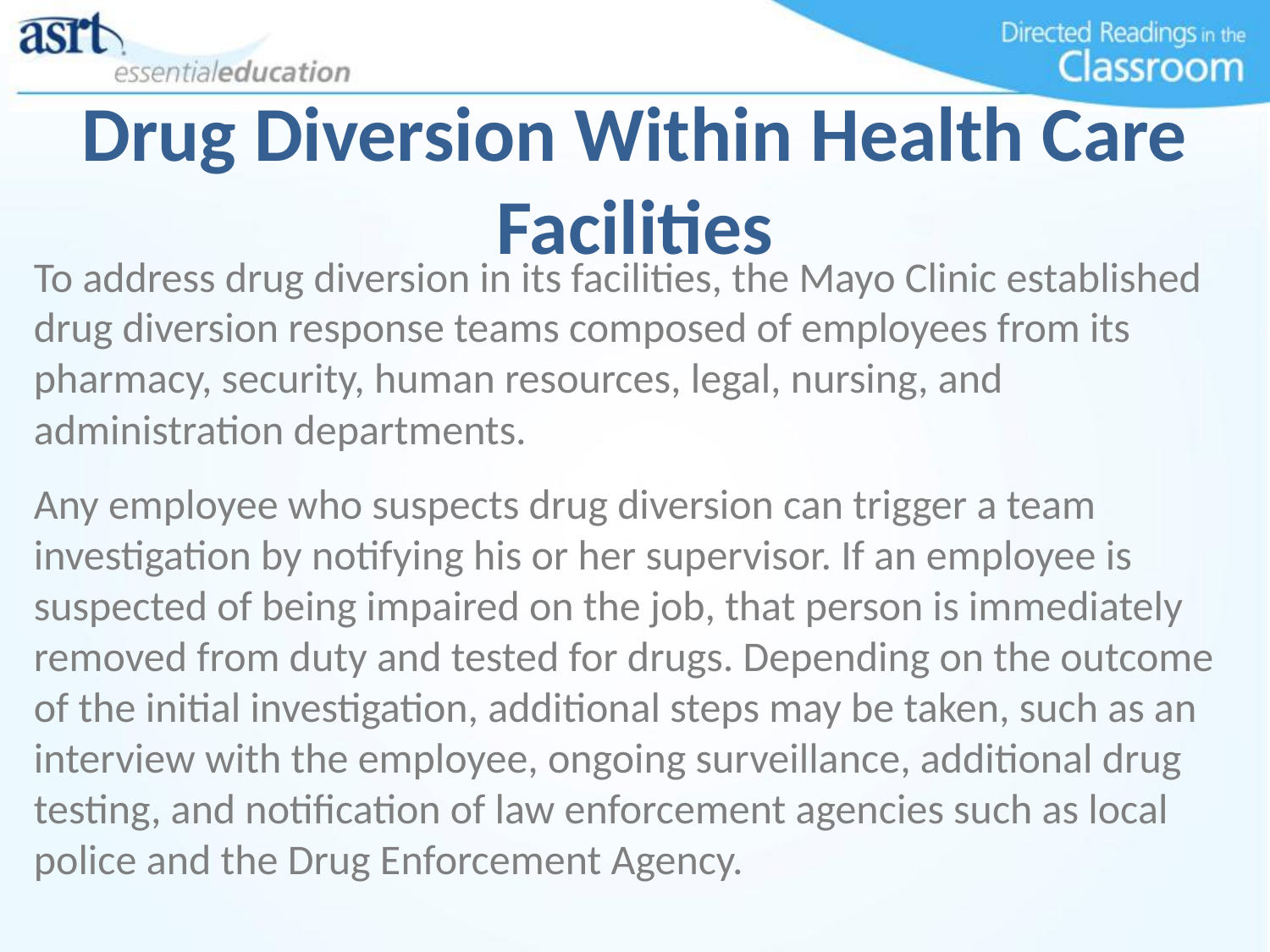

# Drug Diversion Within Health Care Facilities
To address drug diversion in its facilities, the Mayo Clinic established drug diversion response teams composed of employees from its pharmacy, security, human resources, legal, nursing, and administration departments.
Any employee who suspects drug diversion can trigger a team investigation by notifying his or her supervisor. If an employee is suspected of being impaired on the job, that person is immediately removed from duty and tested for drugs. Depending on the outcome of the initial investigation, additional steps may be taken, such as an interview with the employee, ongoing surveillance, additional drug testing, and notification of law enforcement agencies such as local police and the Drug Enforcement Agency.